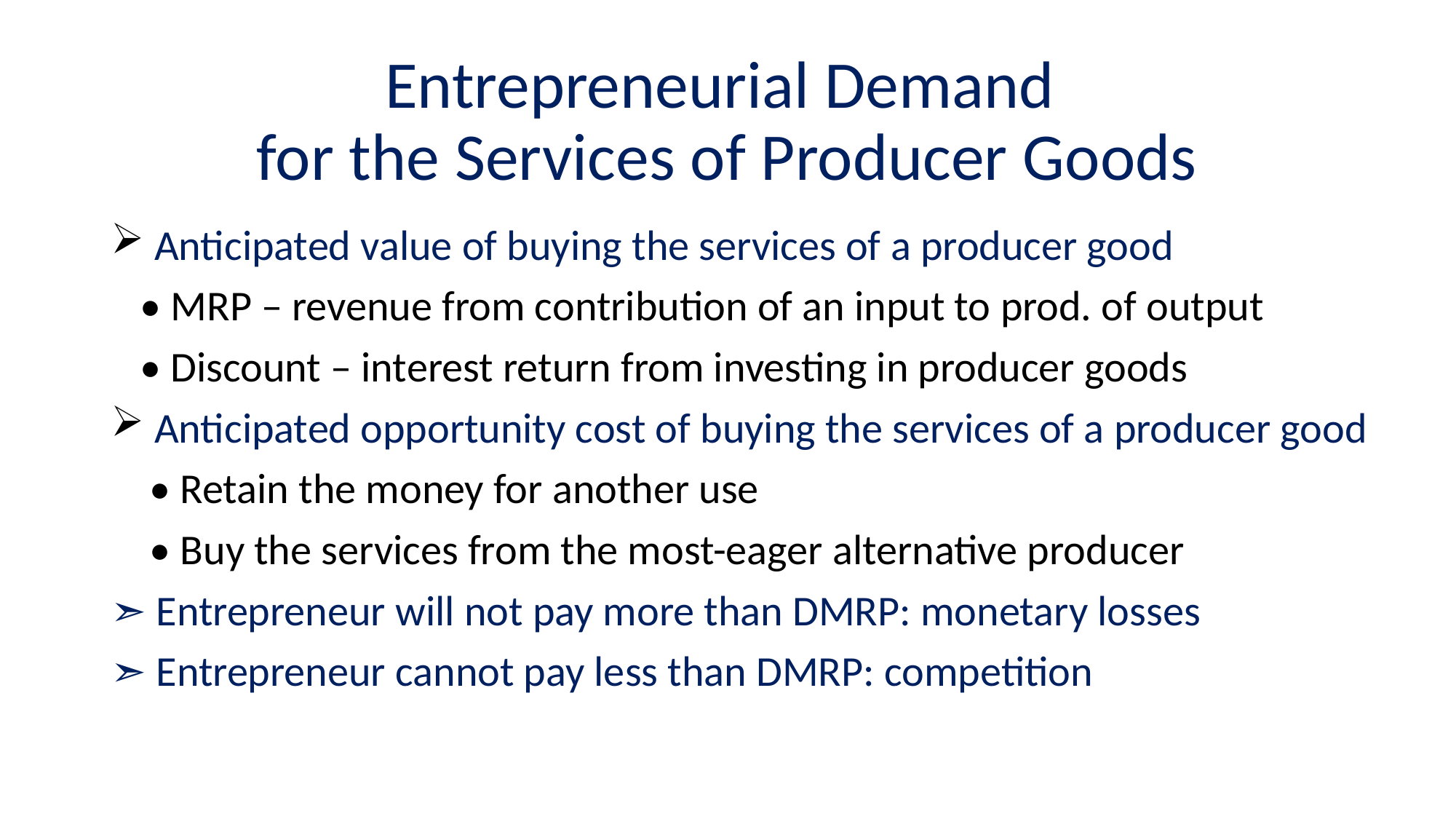

# Entrepreneurial Demand for the Services of Producer Goods
 Anticipated value of buying the services of a producer good
   • MRP – revenue from contribution of an input to prod. of output
   • Discount – interest return from investing in producer goods
 Anticipated opportunity cost of buying the services of a producer good
    • Retain the money for another use
    • Buy the services from the most-eager alternative producer
➣ Entrepreneur will not pay more than DMRP: monetary losses
➣ Entrepreneur cannot pay less than DMRP: competition